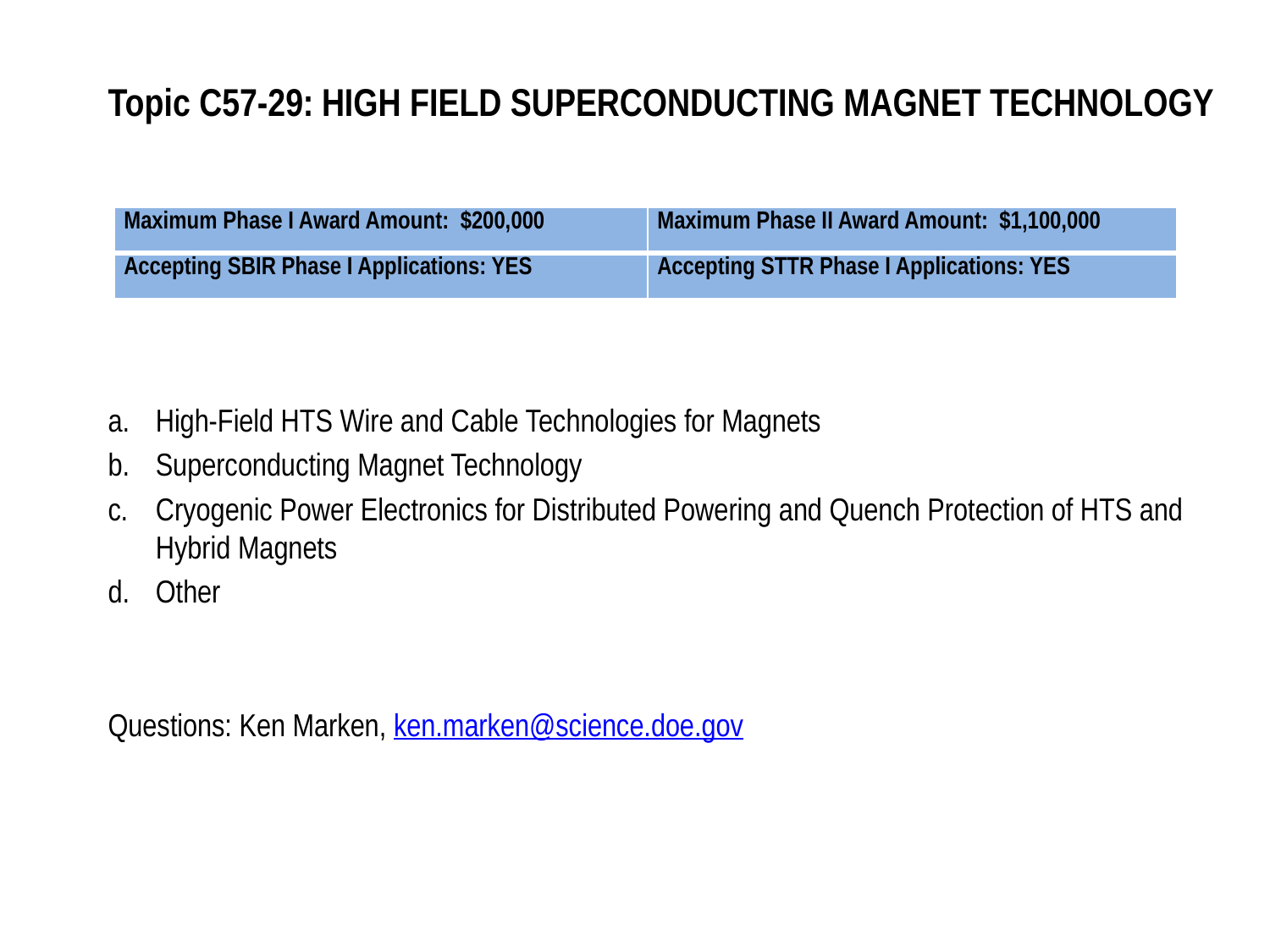

# Topic C57-29:	HIGH FIELD SUPERCONDUCTING MAGNET TECHNOLOGY
| Maximum Phase I Award Amount: $200,000 | Maximum Phase II Award Amount: $1,100,000 |
| --- | --- |
| Accepting SBIR Phase I Applications: YES | Accepting STTR Phase I Applications: YES |

High-Field HTS Wire and Cable Technologies for Magnets
Superconducting Magnet Technology
Cryogenic Power Electronics for Distributed Powering and Quench Protection of HTS and Hybrid Magnets
Other

Questions: Ken Marken, ken.marken@science.doe.gov